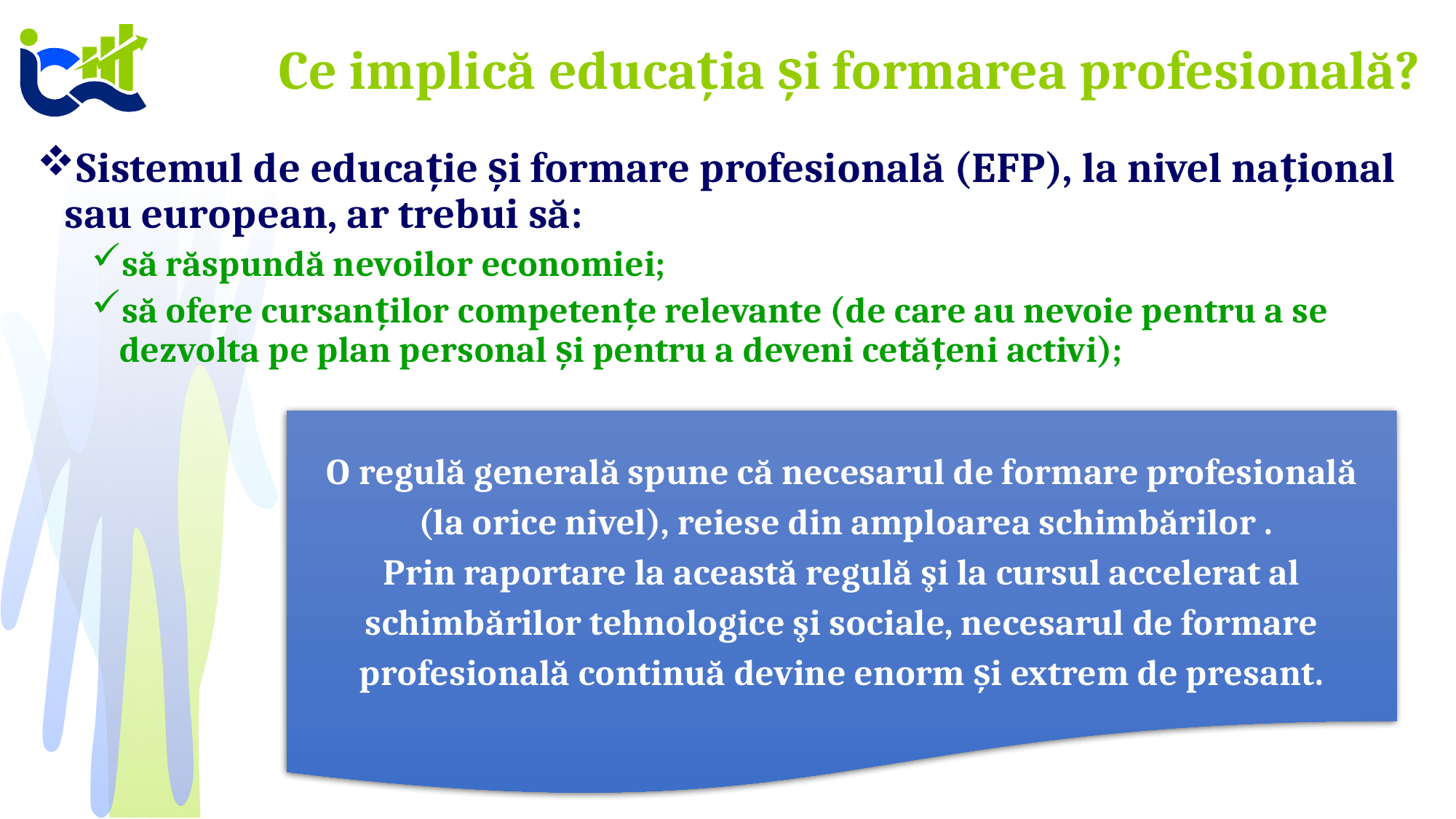

# Ce implică educația și formarea profesională?
Sistemul de educație și formare profesională (EFP), la nivel național sau european, ar trebui să:
să răspundă nevoilor economiei;
să ofere cursanților competențe relevante (de care au nevoie pentru a se dezvolta pe plan personal și pentru a deveni cetățeni activi);

O regulă generală spune că necesarul de formare profesională
 (la orice nivel), reiese din amploarea schimbărilor .
Prin raportare la această regulă şi la cursul accelerat al schimbărilor tehnologice şi sociale, necesarul de formare profesională continuă devine enorm și extrem de presant.